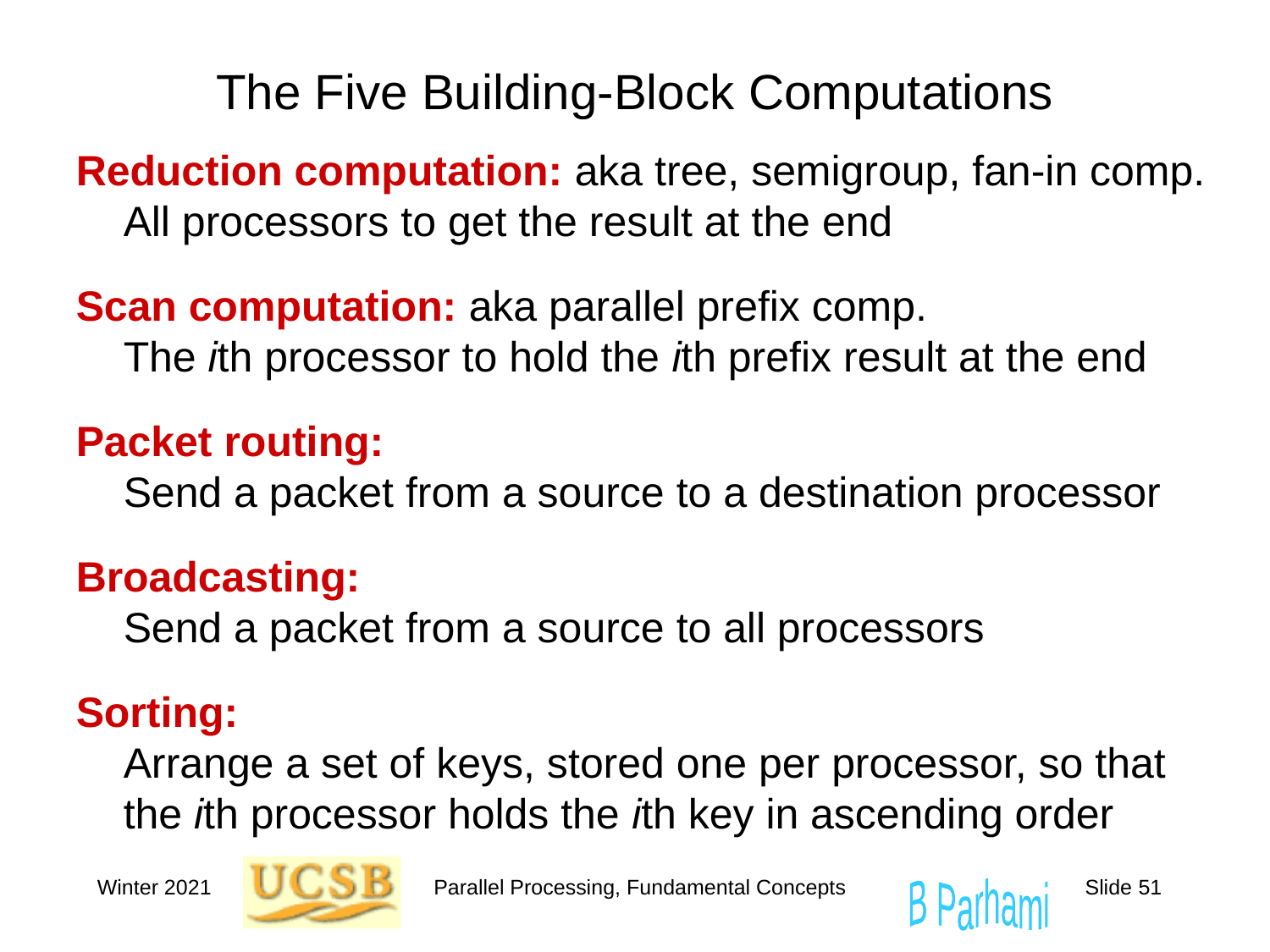

# The Five Building-Block Computations
Reduction computation: aka tree, semigroup, fan-in comp.
    All processors to get the result at the end

Scan computation: aka parallel prefix comp.
    The ith processor to hold the ith prefix result at the end

Packet routing:
    Send a packet from a source to a destination processor

Broadcasting:
    Send a packet from a source to all processors

Sorting:
    Arrange a set of keys, stored one per processor, so that
    the ith processor holds the ith key in ascending order
Winter 2021
Parallel Processing, Fundamental Concepts
Slide 51